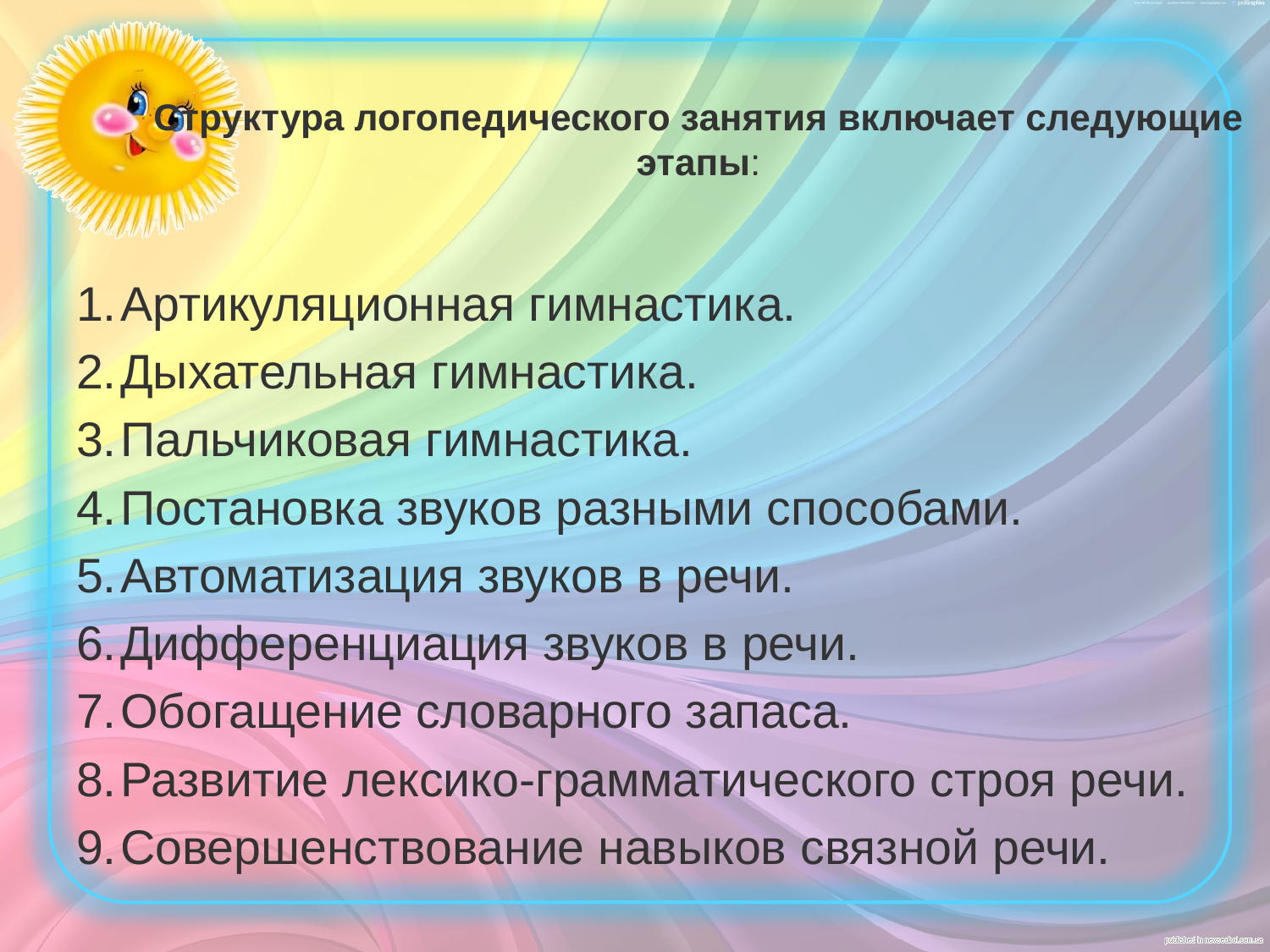

# Структура логопедического занятия включает следующие этапы:
Артикуляционная гимнастика.
Дыхательная гимнастика.
Пальчиковая гимнастика.
Постановка звуков разными способами.
Автоматизация звуков в речи.
Дифференциация звуков в речи.
Обогащение словарного запаса.
Развитие лексико-грамматического строя речи.
Совершенствование навыков связной речи.